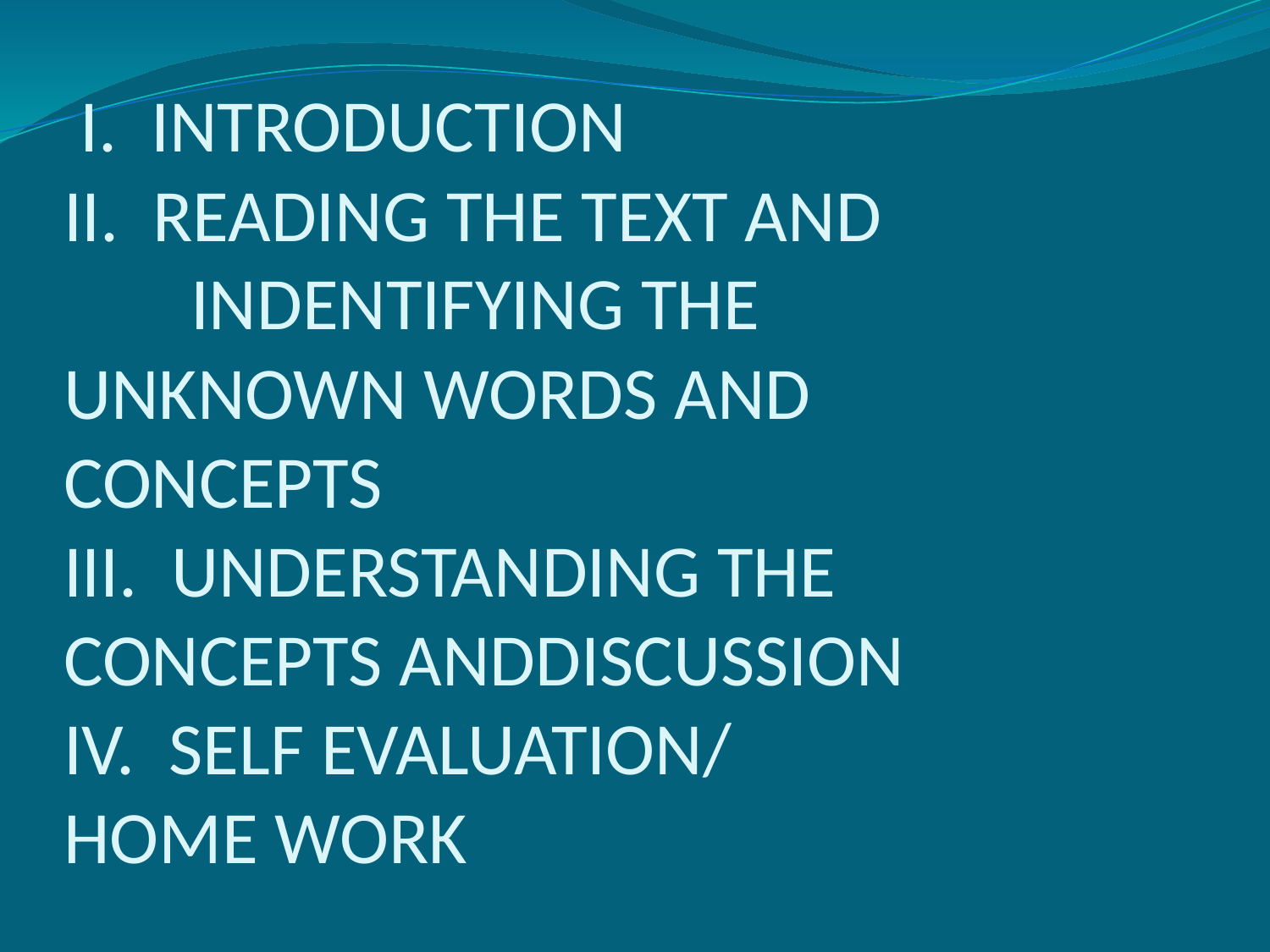

# I.  INTRODUCTION II.  READING THE TEXT AND                         	INDENTIFYING THE  			UNKNOWN WORDS AND        	CONCEPTS III.  UNDERSTANDING THE          	CONCEPTS ANDDISCUSSION IV.  SELF EVALUATION/		 	 HOME WORK